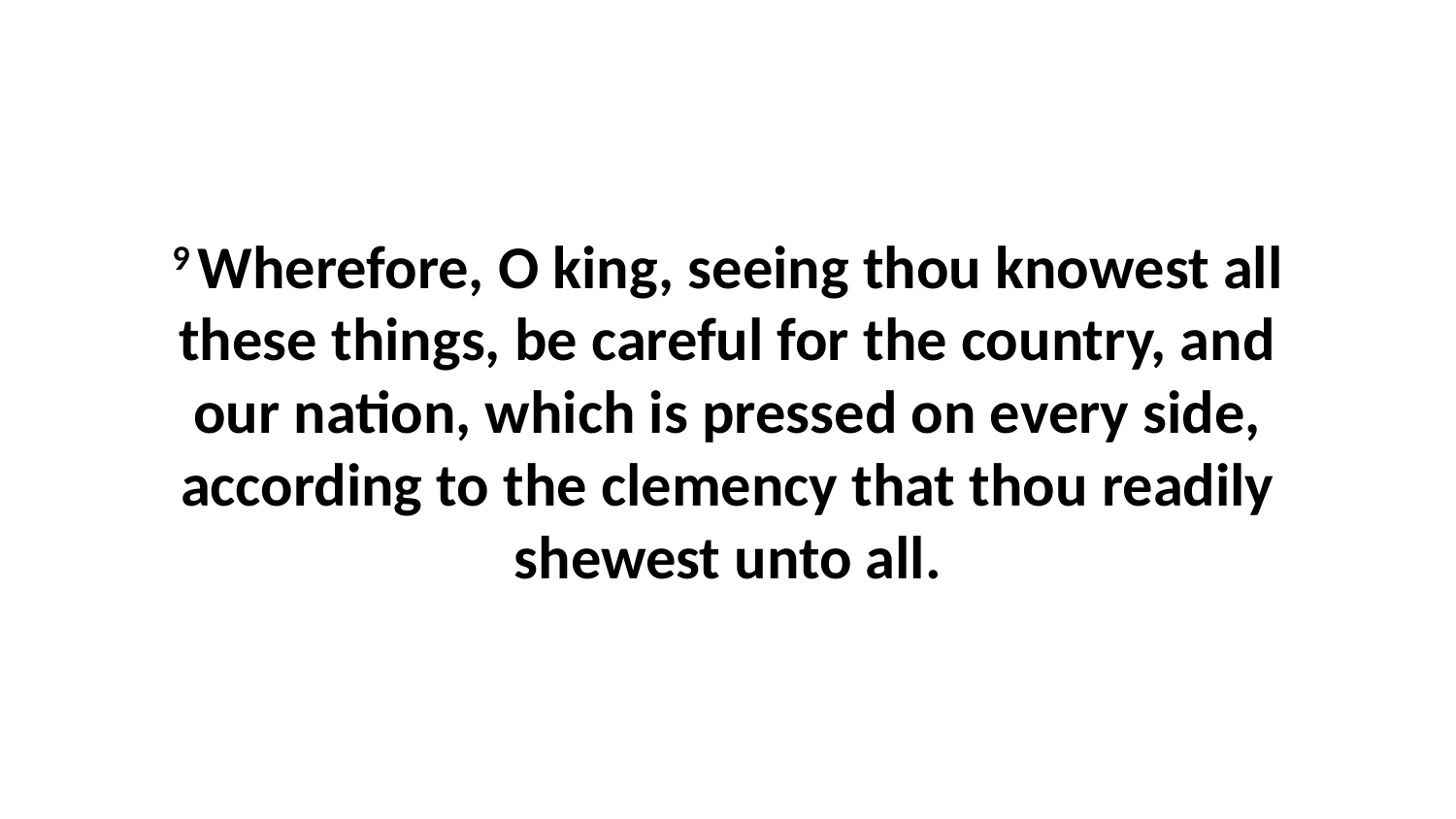

9 Wherefore, O king, seeing thou knowest all these things, be careful for the country, and our nation, which is pressed on every side, according to the clemency that thou readily shewest unto all.